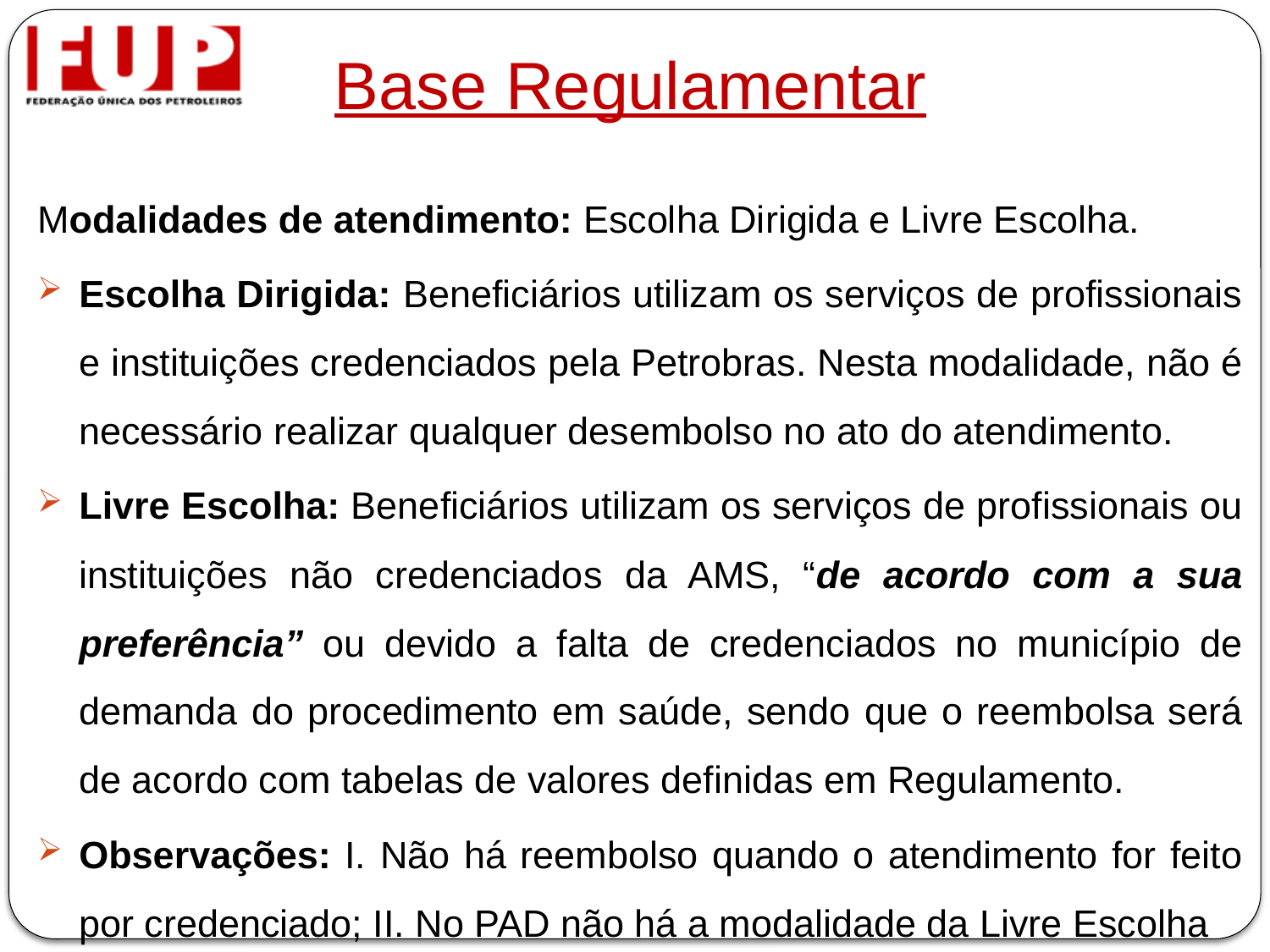

# Base Regulamentar
Modalidades de atendimento: Escolha Dirigida e Livre Escolha.
Escolha Dirigida: Beneficiários utilizam os serviços de profissionais e instituições credenciados pela Petrobras. Nesta modalidade, não é necessário realizar qualquer desembolso no ato do atendimento.
Livre Escolha: Beneficiários utilizam os serviços de profissionais ou instituições não credenciados da AMS, “de acordo com a sua preferência” ou devido a falta de credenciados no município de demanda do procedimento em saúde, sendo que o reembolsa será de acordo com tabelas de valores definidas em Regulamento.
Observações: I. Não há reembolso quando o atendimento for feito por credenciado; II. No PAD não há a modalidade da Livre Escolha